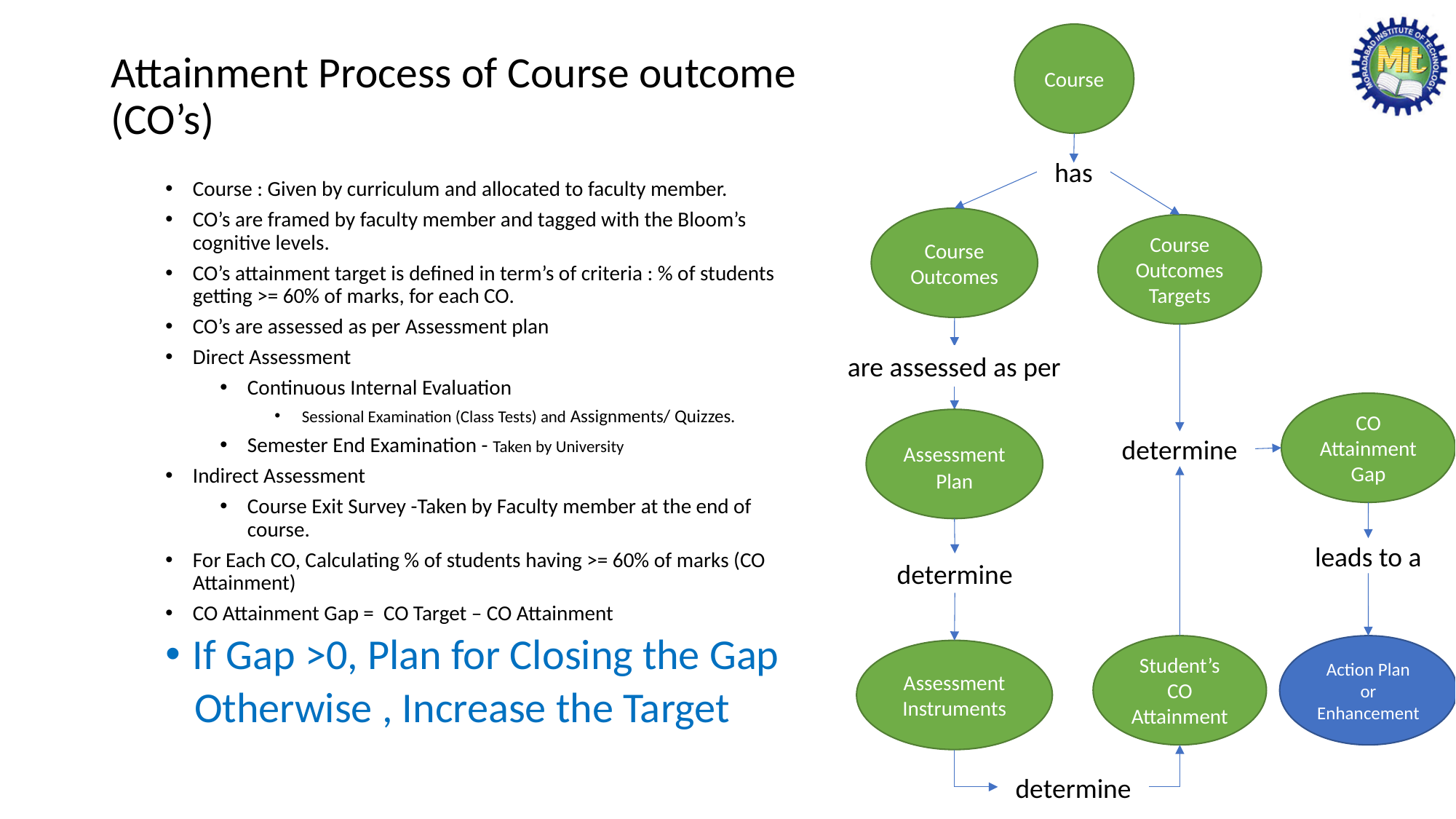

Course
has
Course Outcomes
Course Outcomes Targets
are assessed as per
CO Attainment Gap
Assessment Plan
determine
leads to a
determine
Student’s CO Attainment
Action Plan or Enhancement
Assessment Instruments
determine
# Attainment Process of Course outcome (CO’s)
Course : Given by curriculum and allocated to faculty member.
CO’s are framed by faculty member and tagged with the Bloom’s cognitive levels.
CO’s attainment target is defined in term’s of criteria : % of students getting >= 60% of marks, for each CO.
CO’s are assessed as per Assessment plan
Direct Assessment
Continuous Internal Evaluation
Sessional Examination (Class Tests) and Assignments/ Quizzes.
Semester End Examination - Taken by University
Indirect Assessment
Course Exit Survey -Taken by Faculty member at the end of course.
For Each CO, Calculating % of students having >= 60% of marks (CO Attainment)
CO Attainment Gap =  CO Target – CO Attainment
If Gap >0, Plan for Closing the Gap
   Otherwise , Increase the Target